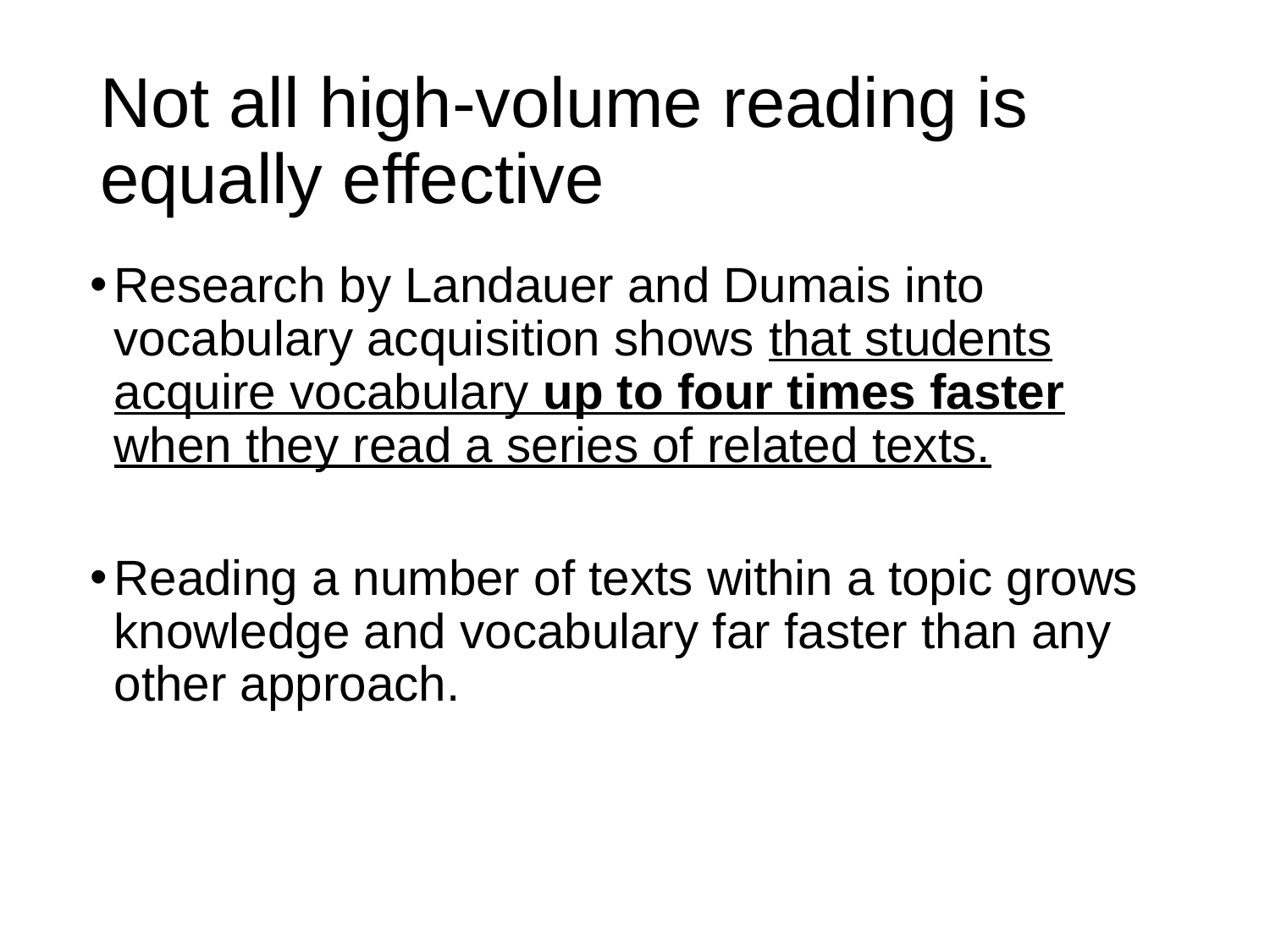

# Not all high-volume reading is equally effective
Research by Landauer and Dumais into vocabulary acquisition shows that students acquire vocabulary up to four times faster when they read a series of related texts.

Reading a number of texts within a topic grows knowledge and vocabulary far faster than any other approach.